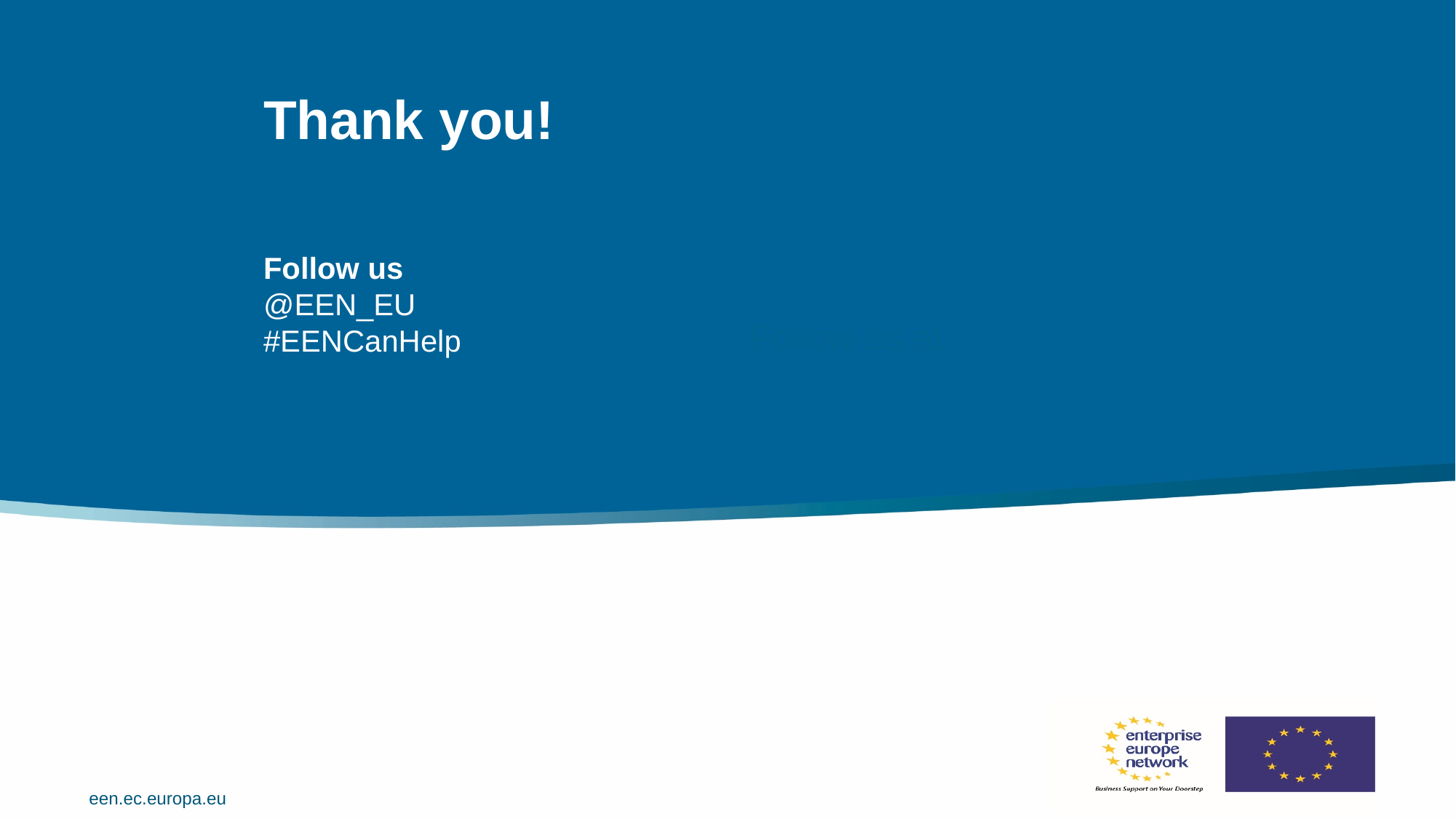

Thank you!

Follow us
@EEN_EU
#EENCanHelp

Follow us at